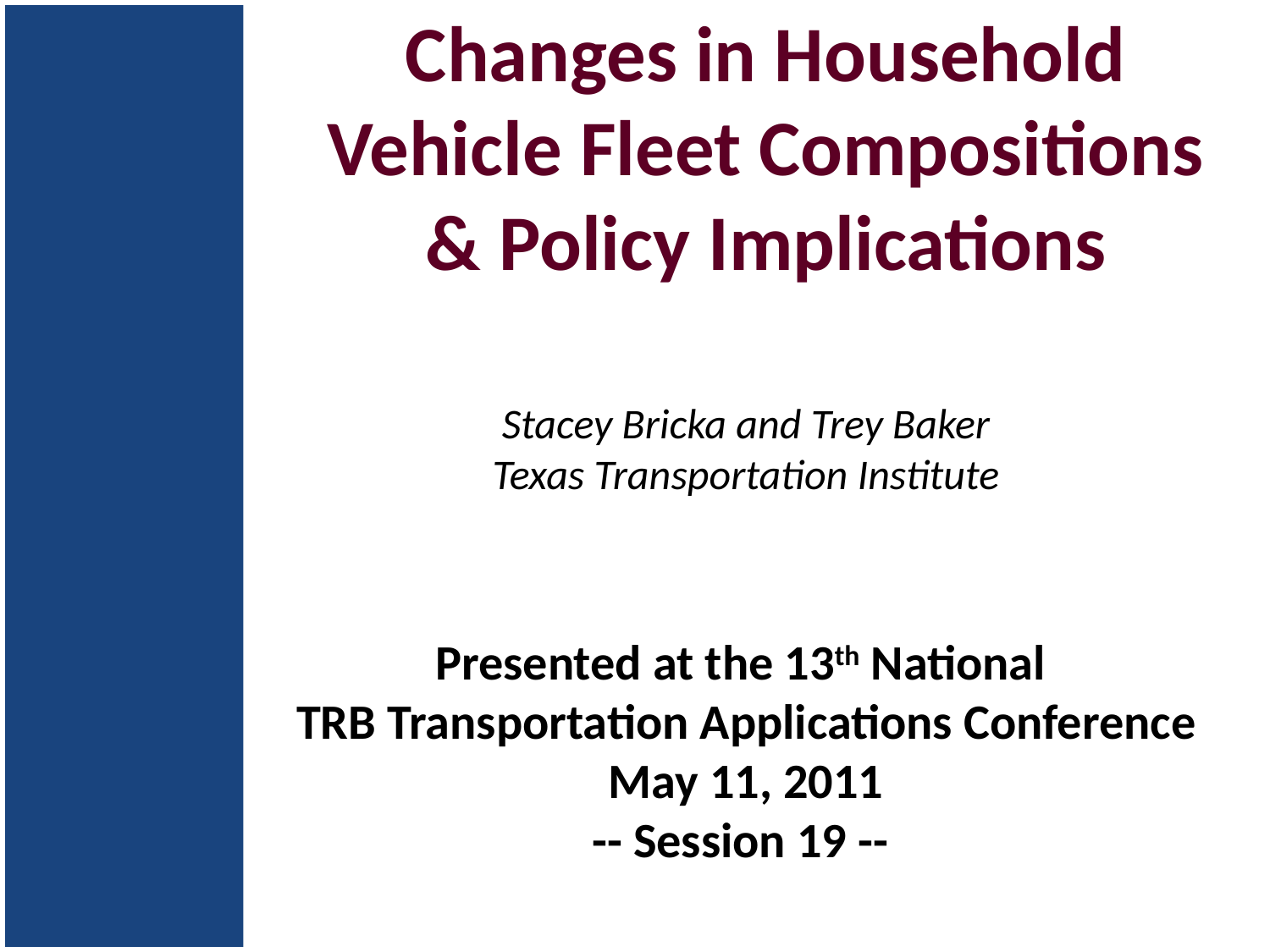

# Changes in Household Vehicle Fleet Compositions & Policy Implications

Stacey Bricka and Trey Baker
Texas Transportation Institute
Presented at the 13th National
TRB Transportation Applications Conference
May 11, 2011
-- Session 19 --